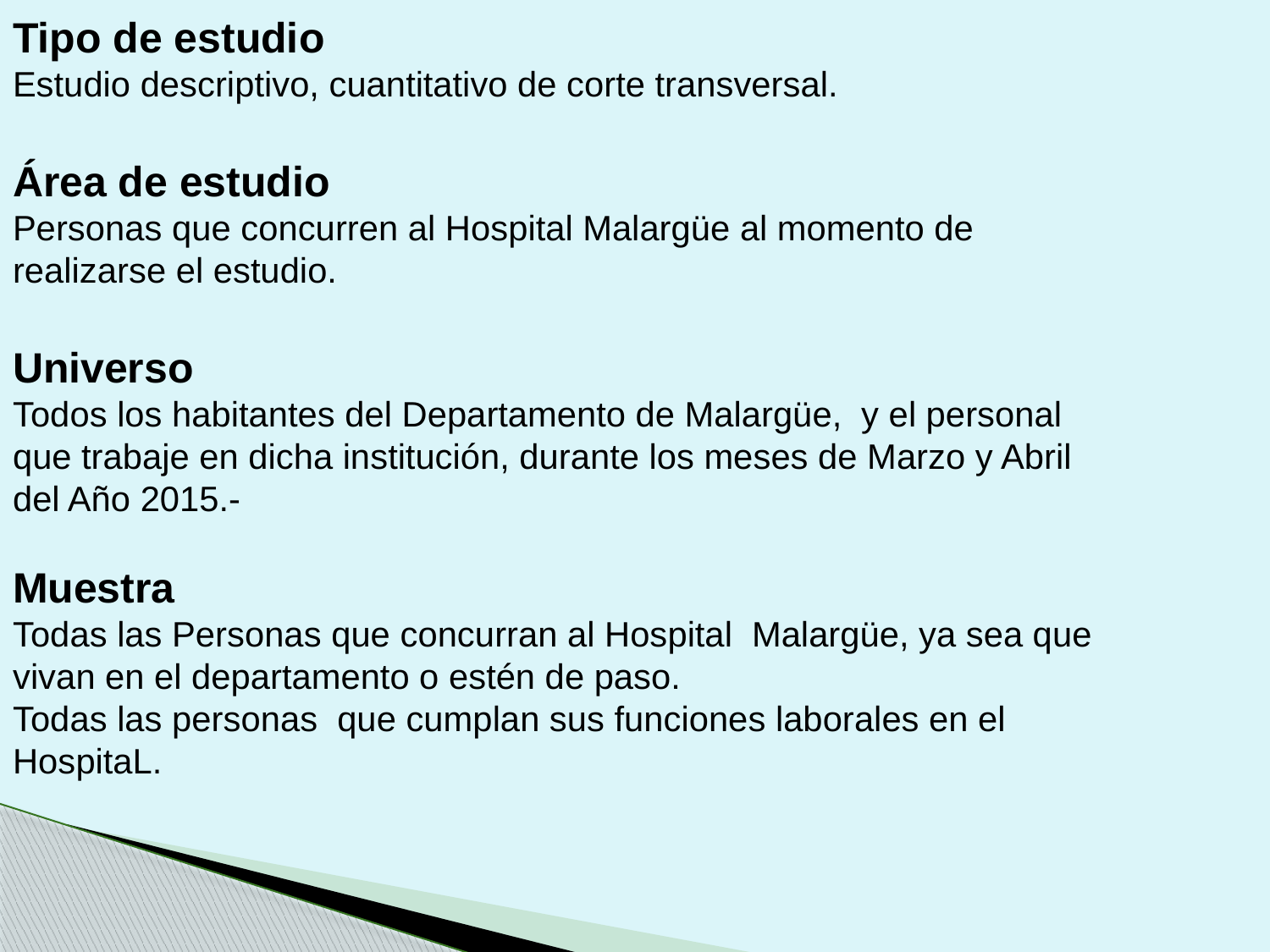

Tipo de estudio
Estudio descriptivo, cuantitativo de corte transversal.

Área de estudio
Personas que concurren al Hospital Malargüe al momento de realizarse el estudio.

Universo
Todos los habitantes del Departamento de Malargüe,  y el personal que trabaje en dicha institución, durante los meses de Marzo y Abril del Año 2015.-

Muestra
Todas las Personas que concurran al Hospital  Malargüe, ya sea que vivan en el departamento o estén de paso.
Todas las personas  que cumplan sus funciones laborales en el HospitaL.